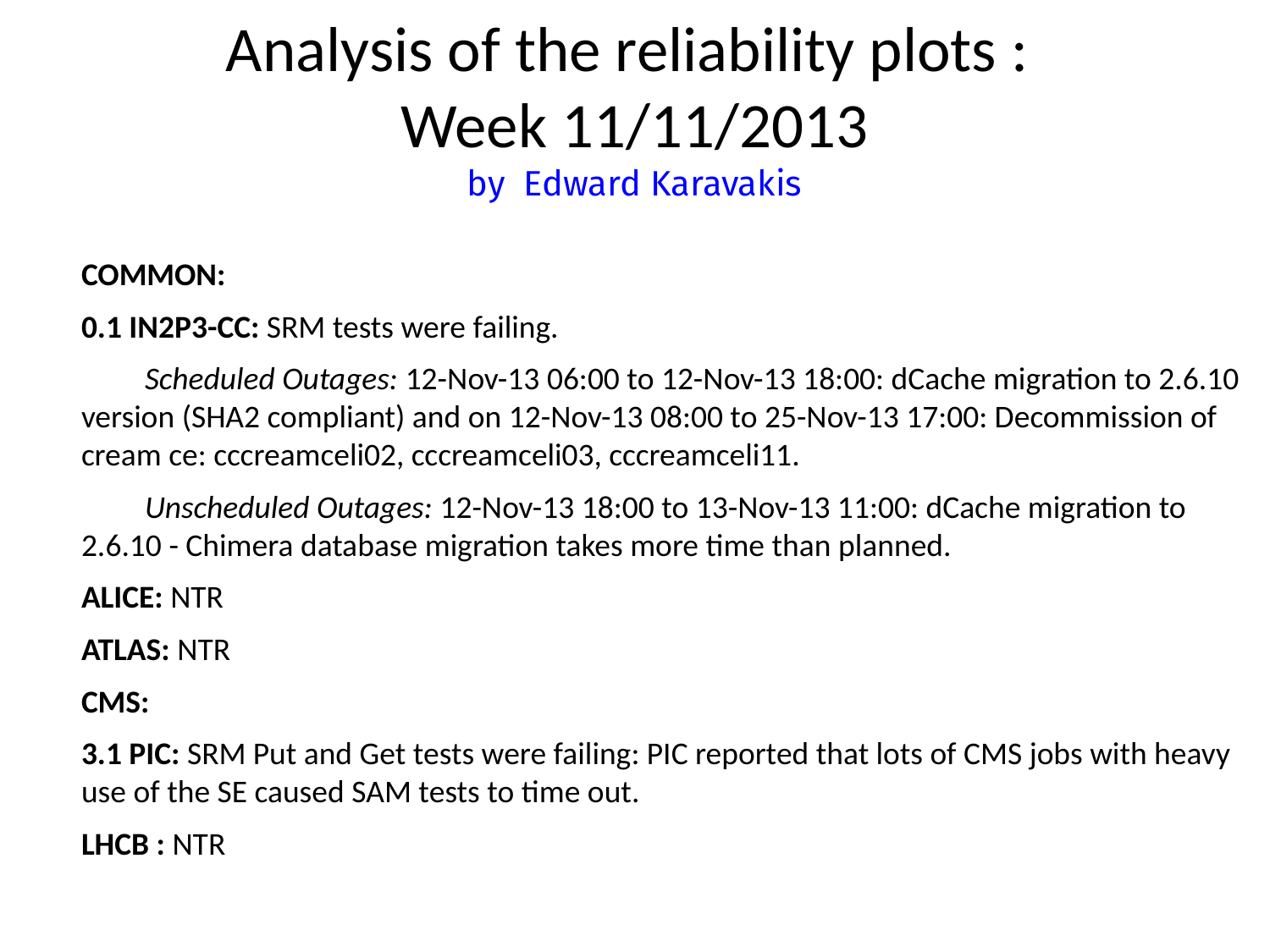

Analysis of the reliability plots :
Week 11/11/2013
by  Edward Karavakis

COMMON:
0.1 IN2P3-CC: SRM tests were failing.
	Scheduled Outages: 12-Nov-13 06:00 to 12-Nov-13 18:00: dCache migration to 2.6.10 version (SHA2 compliant) and on 12-Nov-13 08:00 to 25-Nov-13 17:00: Decommission of cream ce: cccreamceli02, cccreamceli03, cccreamceli11.
	Unscheduled Outages: 12-Nov-13 18:00 to 13-Nov-13 11:00: dCache migration to 2.6.10 - Chimera database migration takes more time than planned.
ALICE: NTR
ATLAS: NTR
CMS:
3.1 PIC: SRM Put and Get tests were failing: PIC reported that lots of CMS jobs with heavy use of the SE caused SAM tests to time out.
LHCB : NTR